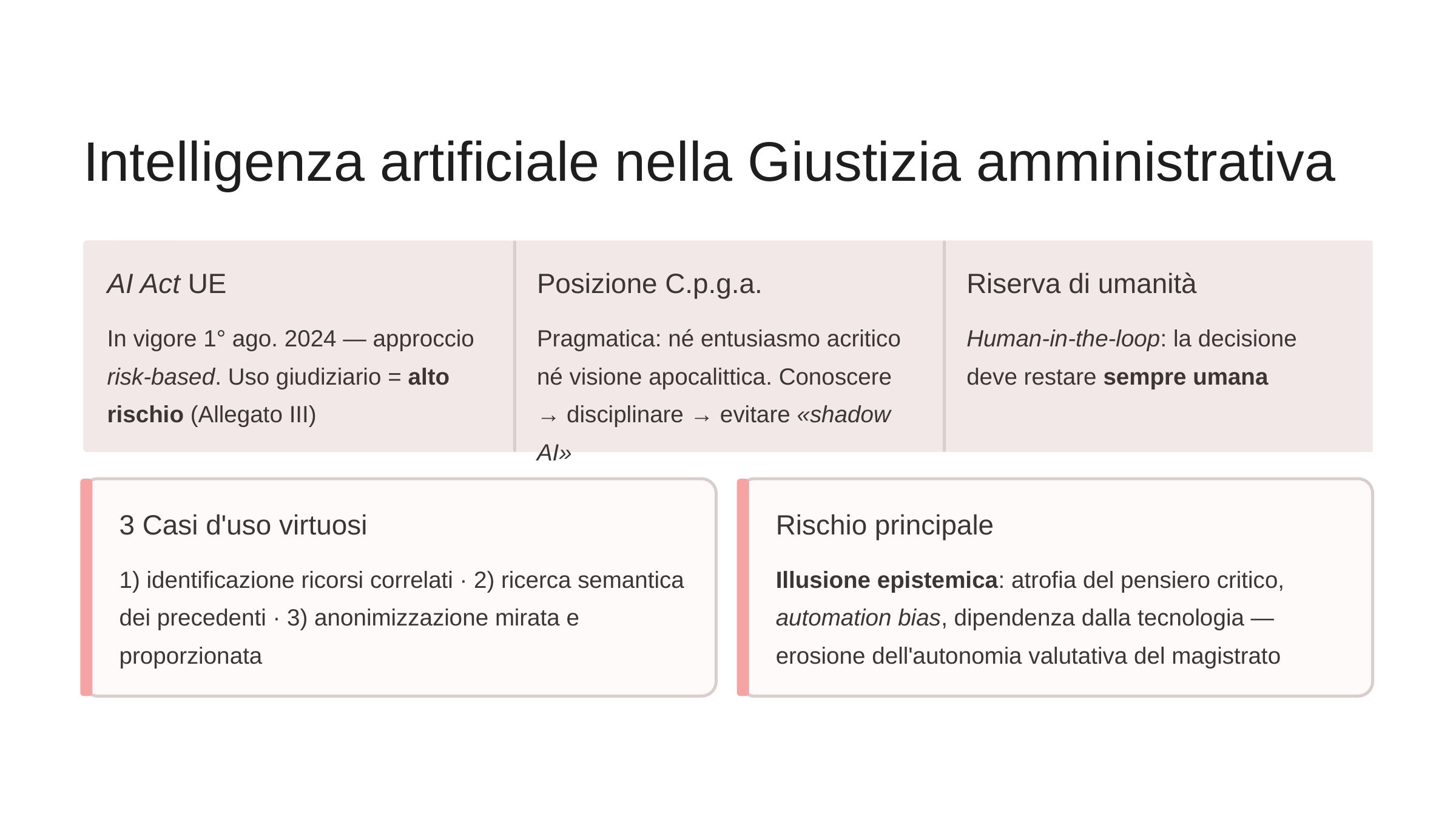

Intelligenza artificiale nella Giustizia amministrativa

AI Act UE
Posizione C.p.g.a.
Riserva di umanità
In vigore 1° ago. 2024 — approccio risk-based. Uso giudiziario = alto rischio (Allegato III)
Pragmatica: né entusiasmo acritico né visione apocalittica. Conoscere → disciplinare → evitare «shadow AI»
Human-in-the-loop: la decisione deve restare sempre umana

3 Casi d'uso virtuosi
Rischio principale
1) identificazione ricorsi correlati · 2) ricerca semantica dei precedenti · 3) anonimizzazione mirata e proporzionata
Illusione epistemica: atrofia del pensiero critico, automation bias, dipendenza dalla tecnologia — erosione dell'autonomia valutativa del magistrato